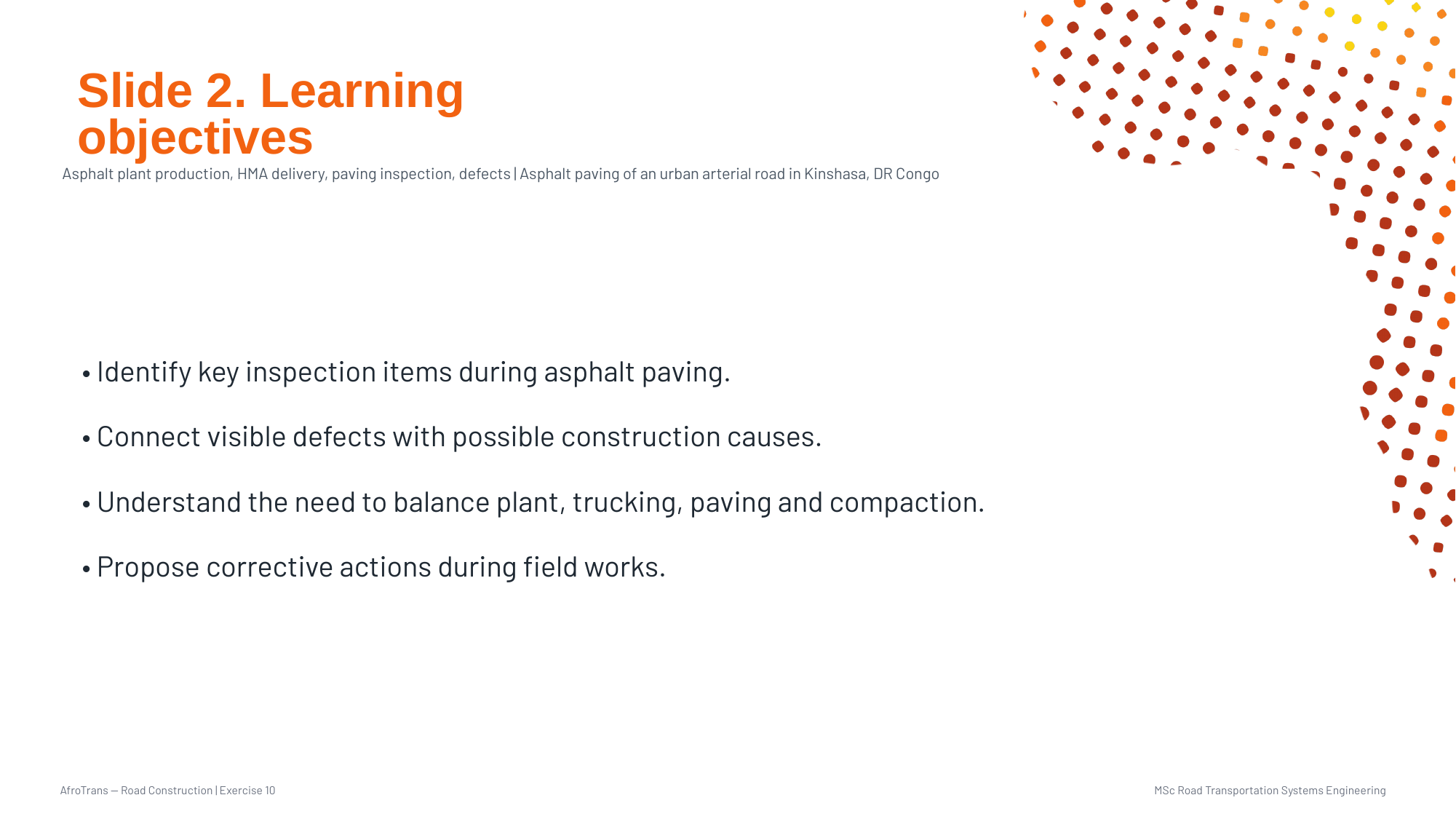

# Slide 2. Learning objectives
Asphalt plant production, HMA delivery, paving inspection, defects | Asphalt paving of an urban arterial road in Kinshasa, DR Congo
• Identify key inspection items during asphalt paving.
• Connect visible defects with possible construction causes.
• Understand the need to balance plant, trucking, paving and compaction.
• Propose corrective actions during field works.
AfroTrans — Road Construction | Exercise 10
MSc Road Transportation Systems Engineering